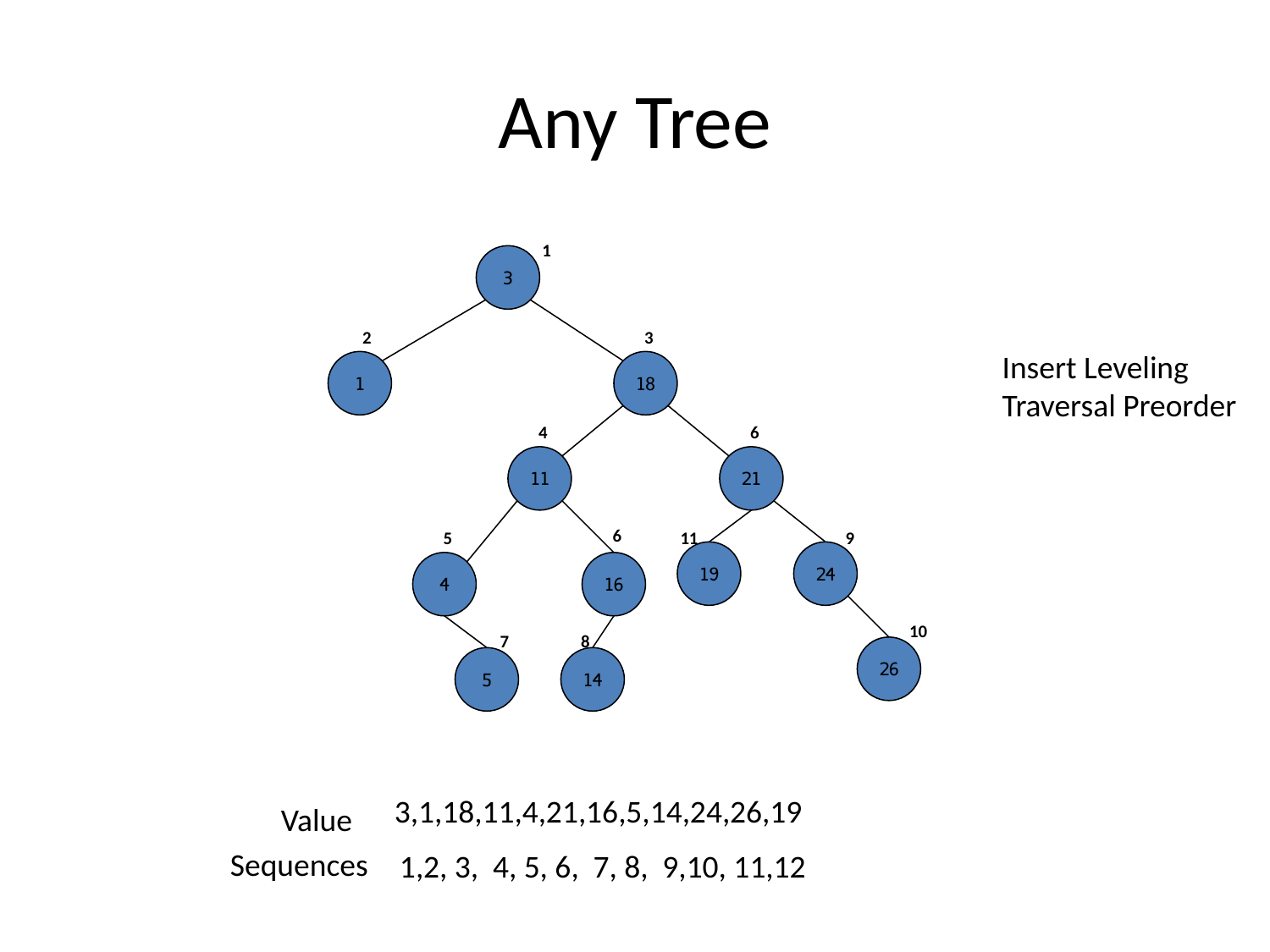

# Any Tree

1
3
2
3
Insert Leveling
Traversal Preorder
1
18
4
6
11
21
6
5
11
9
19
24
4
16
10
7
8
26
5
14
3,1,18,11,4,21,16,5,14,24,26,19
Value
Sequences
1,2, 3,  4, 5, 6,  7, 8,  9,10, 11,12